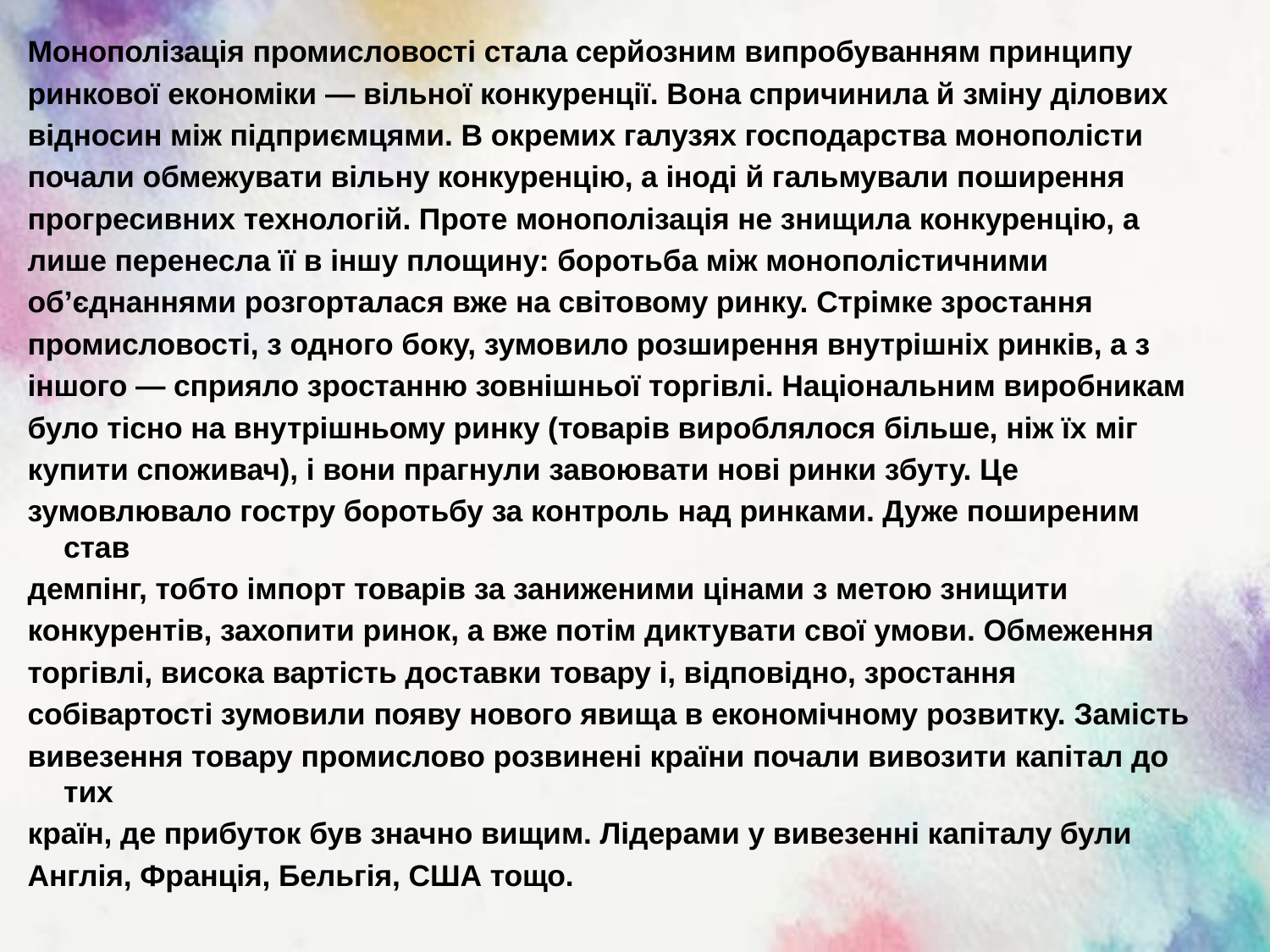

Монополізація промисловості стала серйозним випробуванням принципу
ринкової економіки — вільної конкуренції. Вона спричинила й зміну ділових
відносин між підприємцями. В окремих галузях господарства монополісти
почали обмежувати вільну конкуренцію, а іноді й гальмували поширення
прогресивних технологій. Проте монополізація не знищила конкуренцію, а
лише перенесла її в іншу площину: боротьба між монополістичними
об’єднаннями розгорталася вже на світовому ринку. Стрімке зростання
промисловості, з одного боку, зумовило розширення внутрішніх ринків, а з
іншого — сприяло зростанню зовнішньої торгівлі. Національним виробникам
було тісно на внутрішньому ринку (товарів вироблялося більше, ніж їх міг
купити споживач), і вони прагнули завоювати нові ринки збуту. Це
зумовлювало гостру боротьбу за контроль над ринками. Дуже поширеним став
демпінг, тобто імпорт товарів за заниженими цінами з метою знищити
конкурентів, захопити ринок, а вже потім диктувати свої умови. Обмеження
торгівлі, висока вартість доставки товару і, відповідно, зростання
собівартості зумовили появу нового явища в економічному розвитку. Замість
вивезення товару промислово розвинені країни почали вивозити капітал до тих
країн, де прибуток був значно вищим. Лідерами у вивезенні капіталу були
Англія, Франція, Бельгія, США тощо.